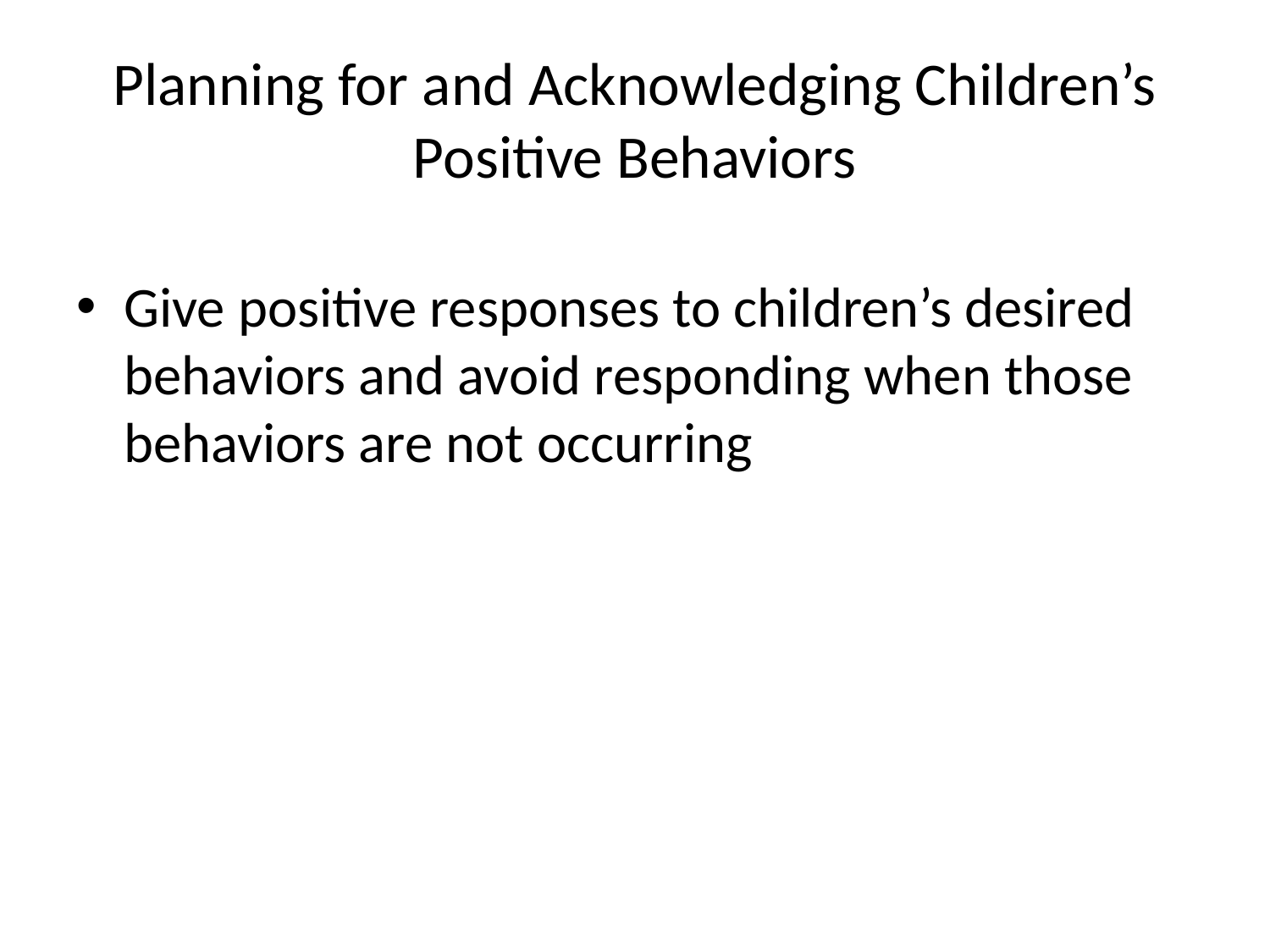

# Planning for and Acknowledging Children’s Positive Behaviors
Give positive responses to children’s desired behaviors and avoid responding when those behaviors are not occurring